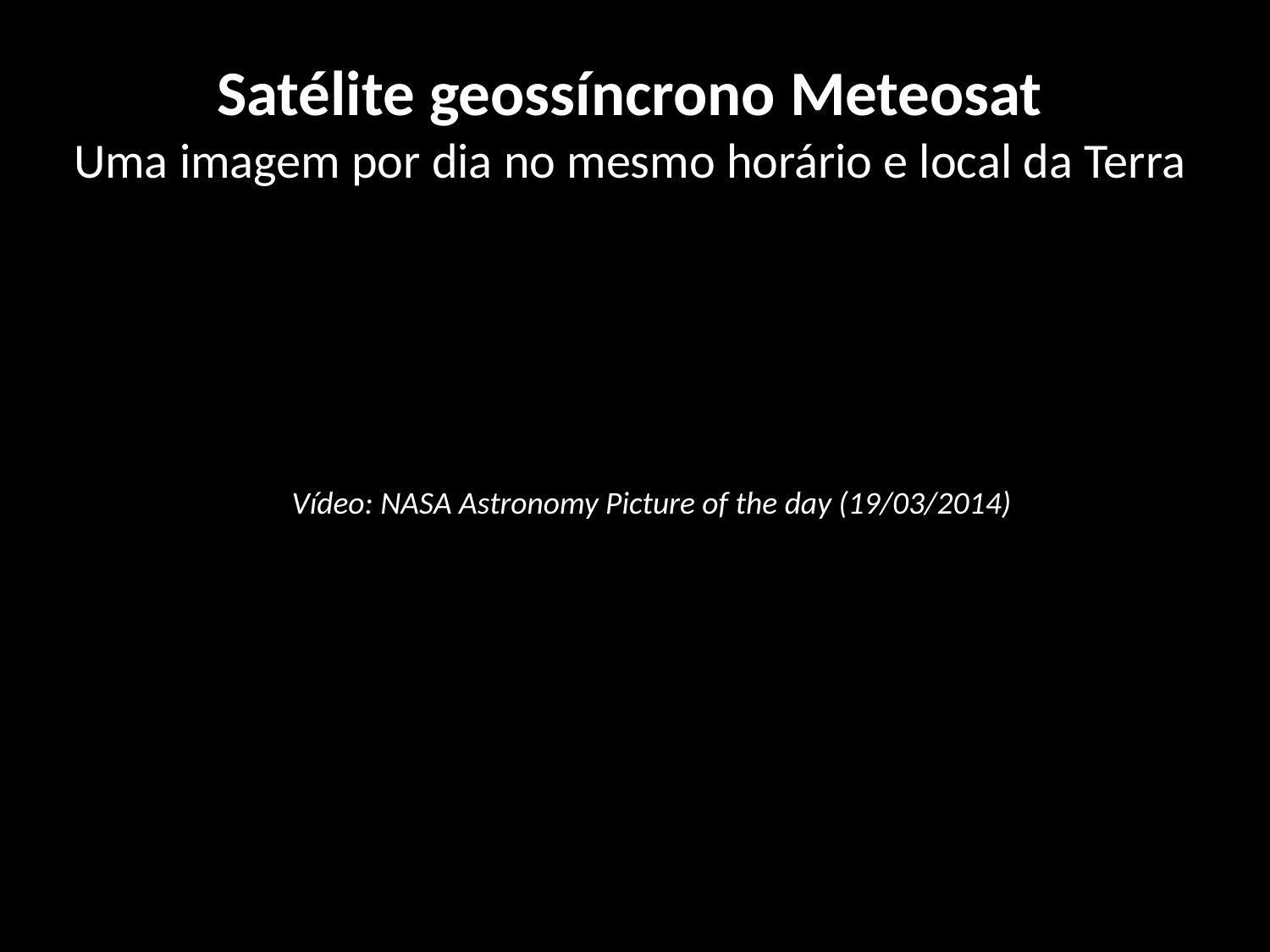

Satélite geossíncrono Meteosat
Uma imagem por dia no mesmo horário e local da Terra
Vídeo: NASA Astronomy Picture of the day (19/03/2014)